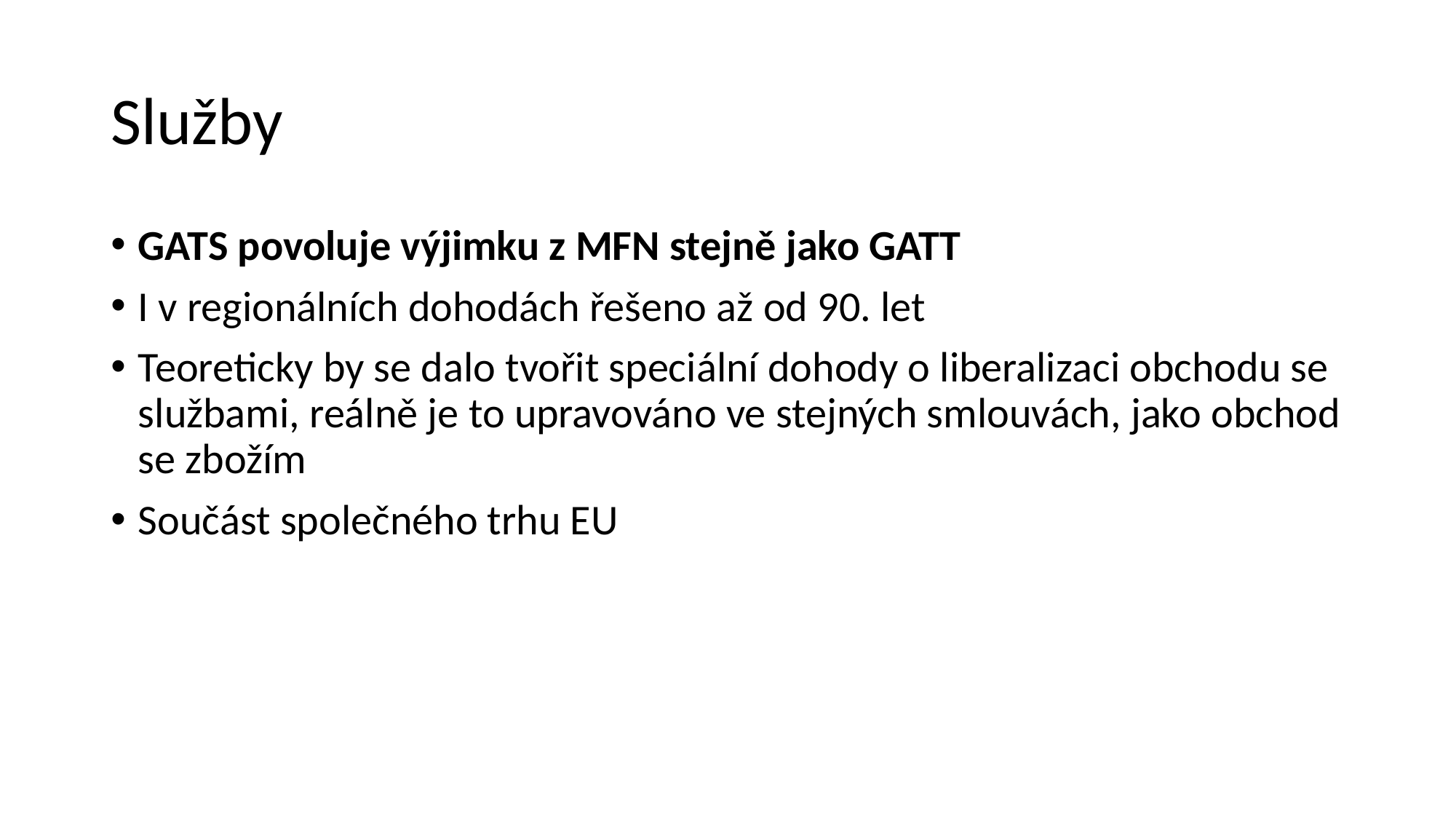

# Služby
GATS povoluje výjimku z MFN stejně jako GATT
I v regionálních dohodách řešeno až od 90. let
Teoreticky by se dalo tvořit speciální dohody o liberalizaci obchodu se službami, reálně je to upravováno ve stejných smlouvách, jako obchod se zbožím
Součást společného trhu EU